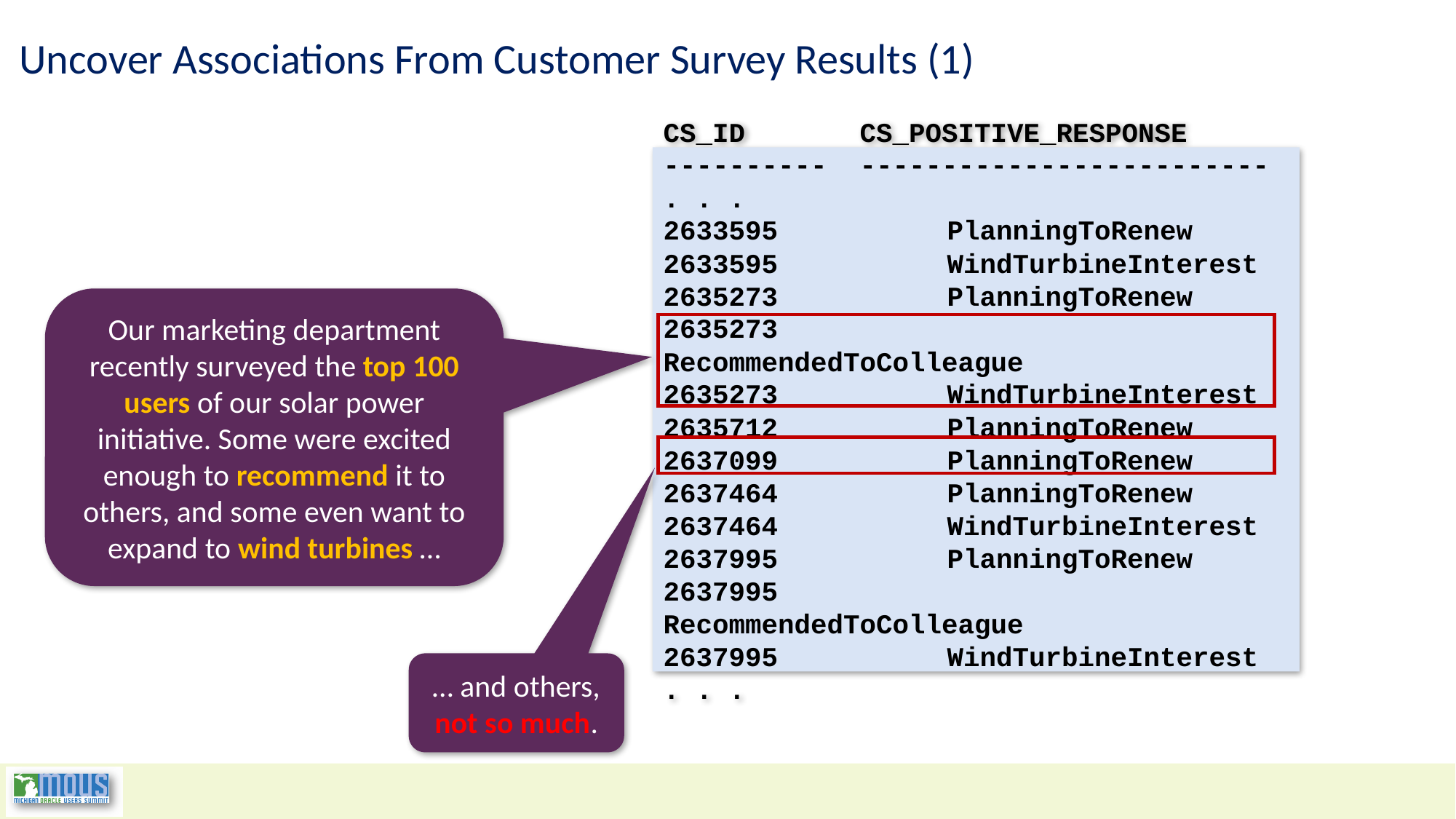

# Uncover Associations From Customer Survey Results (1)
CS_ID       CS_POSITIVE_RESPONSE
----------  -------------------------
. . .
2633595	    PlanningToRenew
2633595	    WindTurbineInterest
2635273	    PlanningToRenew
2635273	    RecommendedToColleague
2635273	    WindTurbineInterest
2635712	    PlanningToRenew
2637099	    PlanningToRenew
2637464	    PlanningToRenew
2637464	    WindTurbineInterest
2637995	    PlanningToRenew
2637995	    RecommendedToColleague
2637995	    WindTurbineInterest
. . .
Our marketing department recently surveyed the top 100 users of our solar power initiative. Some were excited enough to recommend it to others, and some even want to expand to wind turbines …

… and others, not so much.